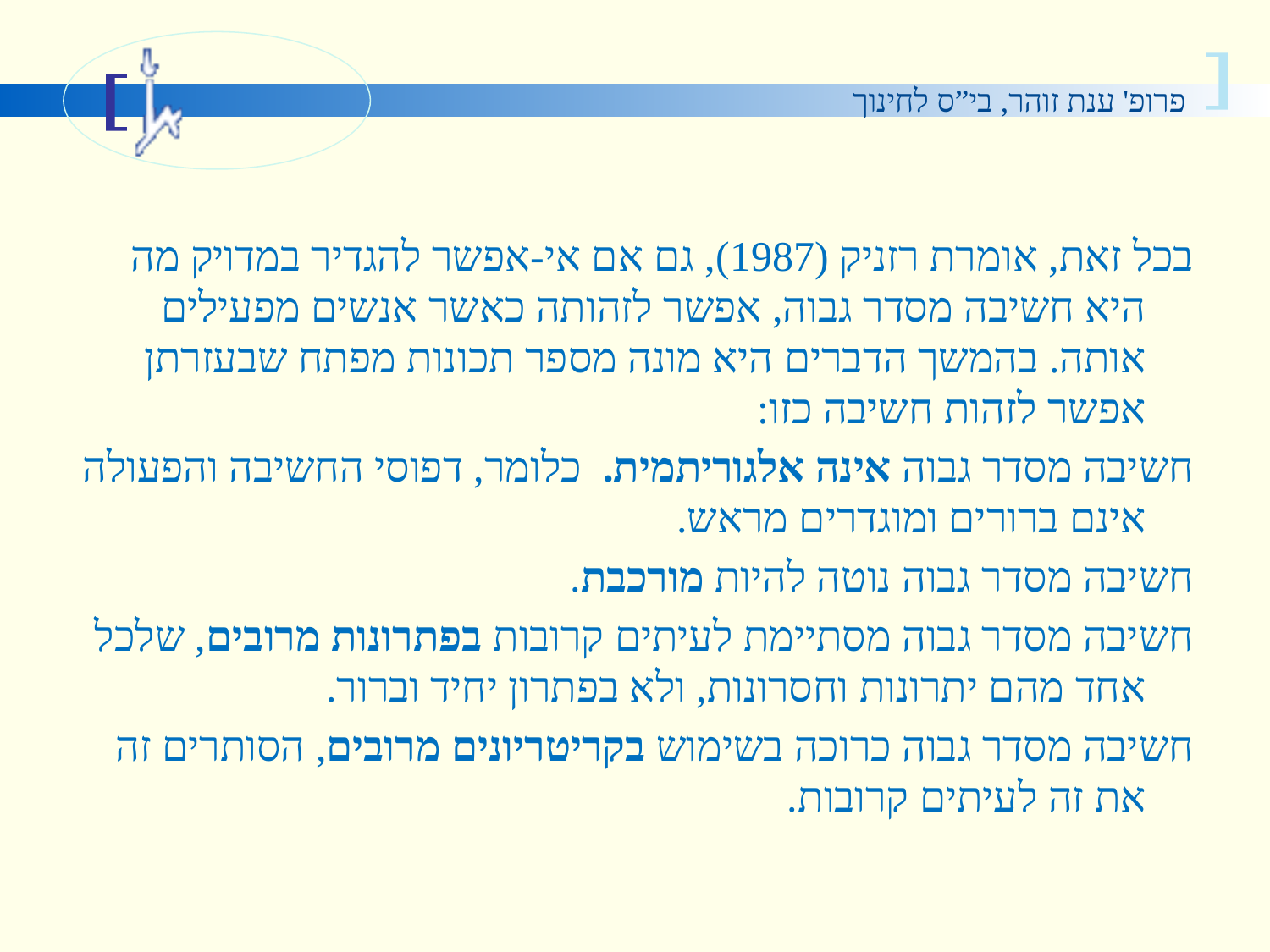

#
בכל זאת, אומרת רזניק (1987), גם אם אי-אפשר להגדיר במדויק מה היא חשיבה מסדר גבוה, אפשר לזהותה כאשר אנשים מפעילים אותה. בהמשך הדברים היא מונה מספר תכונות מפתח שבעזרתן אפשר לזהות חשיבה כזו:
חשיבה מסדר גבוה אינה אלגוריתמית.  כלומר, דפוסי החשיבה והפעולה אינם ברורים ומוגדרים מראש.
חשיבה מסדר גבוה נוטה להיות מורכבת.
חשיבה מסדר גבוה מסתיימת לעיתים קרובות בפתרונות מרובים, שלכל אחד מהם יתרונות וחסרונות, ולא בפתרון יחיד וברור.
חשיבה מסדר גבוה כרוכה בשימוש בקריטריונים מרובים, הסותרים זה את זה לעיתים קרובות.